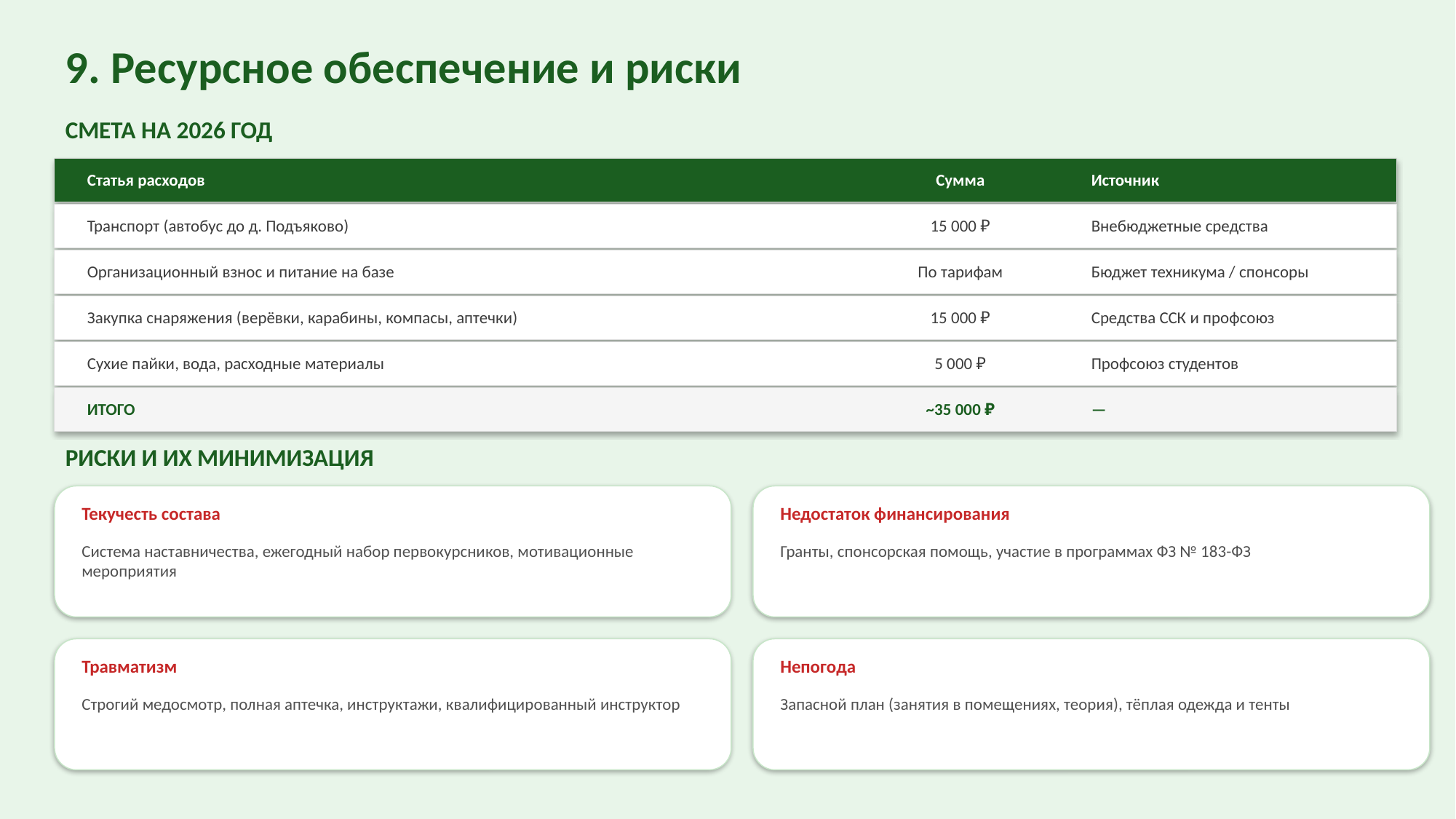

9. Ресурсное обеспечение и риски
СМЕТА НА 2026 ГОД

Статья расходов
Сумма
Источник

Транспорт (автобус до д. Подъяково)
15 000 ₽
Внебюджетные средства

Организационный взнос и питание на базе
По тарифам
Бюджет техникума / спонсоры

Закупка снаряжения (верёвки, карабины, компасы, аптечки)
15 000 ₽
Средства ССК и профсоюз

Сухие пайки, вода, расходные материалы
5 000 ₽
Профсоюз студентов

ИТОГО
~35 000 ₽
—
РИСКИ И ИХ МИНИМИЗАЦИЯ

Текучесть состава
Недостаток финансирования
Система наставничества, ежегодный набор первокурсников, мотивационные мероприятия
Гранты, спонсорская помощь, участие в программах ФЗ № 183-ФЗ

Травматизм
Непогода
Строгий медосмотр, полная аптечка, инструктажи, квалифицированный инструктор
Запасной план (занятия в помещениях, теория), тёплая одежда и тенты